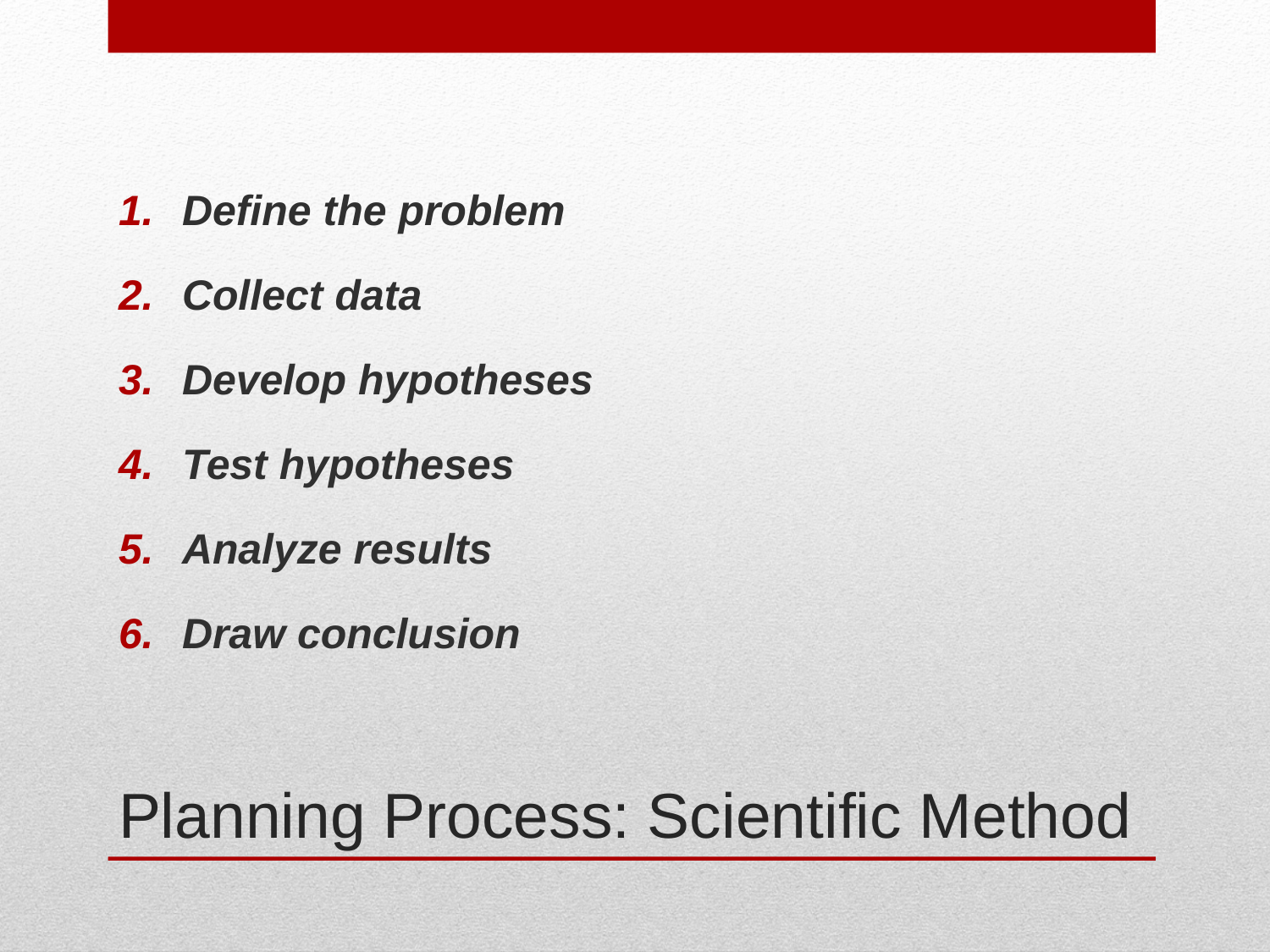

Define the problem
Collect data
Develop hypotheses
Test hypotheses
Analyze results
Draw conclusion
# Planning Process: Scientific Method